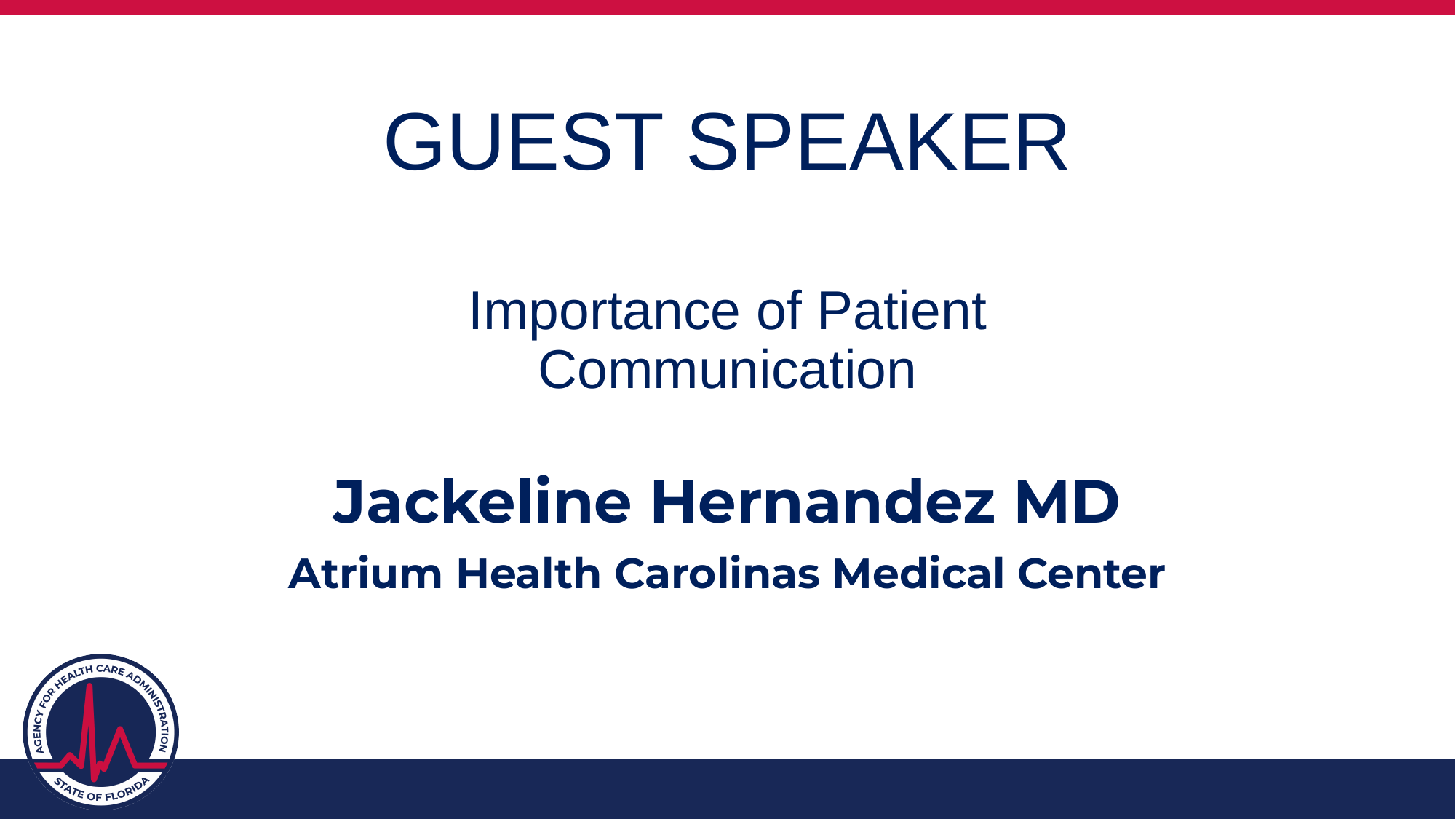

GUEST SPEAKER
Importance of Patient Communication
Jackeline Hernandez MD
Atrium Health Carolinas Medical Center